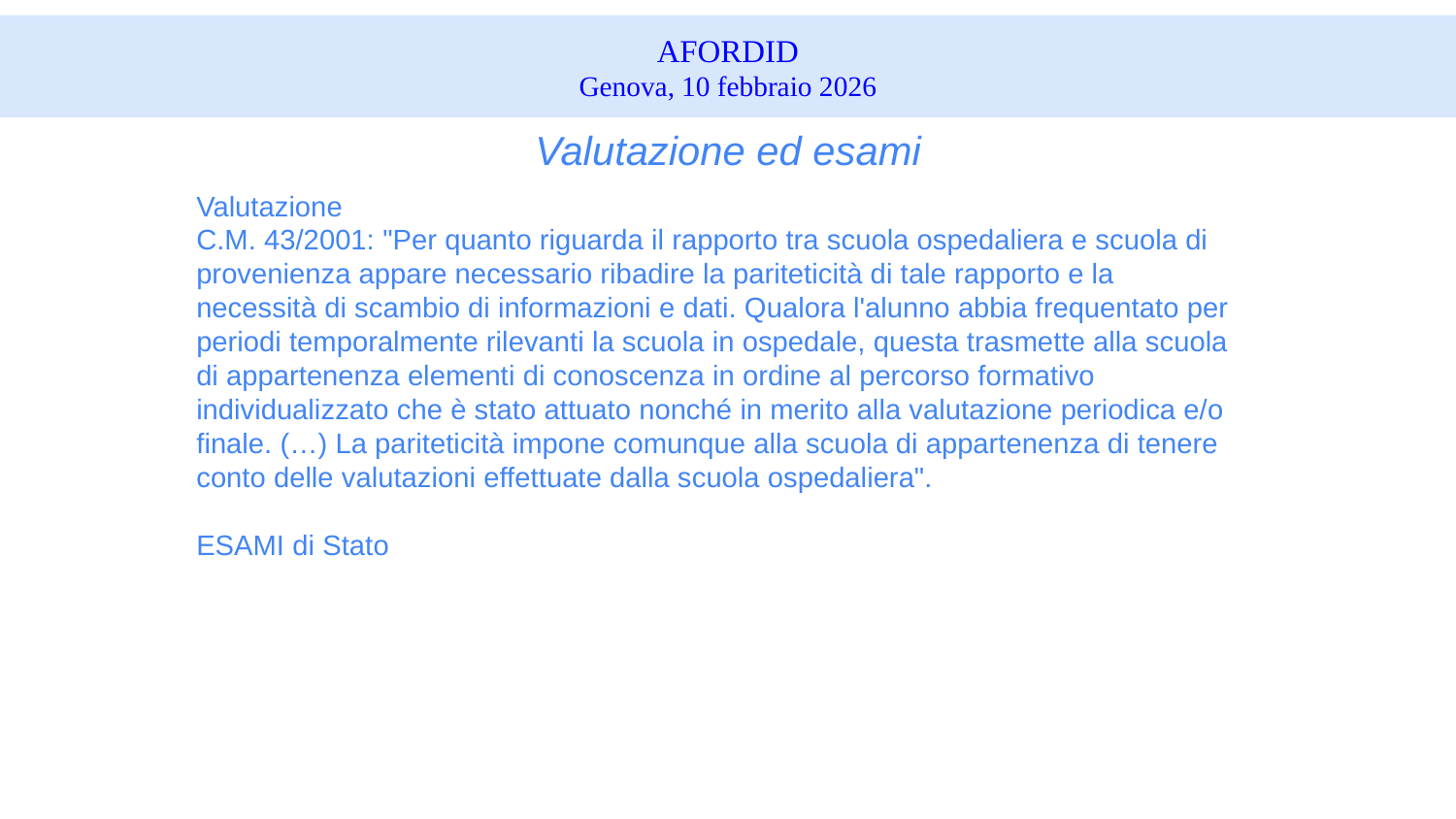

AFORDID
Genova, 10 febbraio 2026
# I° CONVEGNO REGIONALE LIGURIA SiO ID
Valutazione ed esami
Valutazione
C.M. 43/2001: "Per quanto riguarda il rapporto tra scuola ospedaliera e scuola di provenienza appare necessario ribadire la pariteticità di tale rapporto e la necessità di scambio di informazioni e dati. Qualora l'alunno abbia frequentato per periodi temporalmente rilevanti la scuola in ospedale, questa trasmette alla scuola di appartenenza elementi di conoscenza in ordine al percorso formativo individualizzato che è stato attuato nonché in merito alla valutazione periodica e/o finale. (…) La pariteticità impone comunque alla scuola di appartenenza di tenere conto delle valutazioni effettuate dalla scuola ospedaliera".

ESAMI di Stato